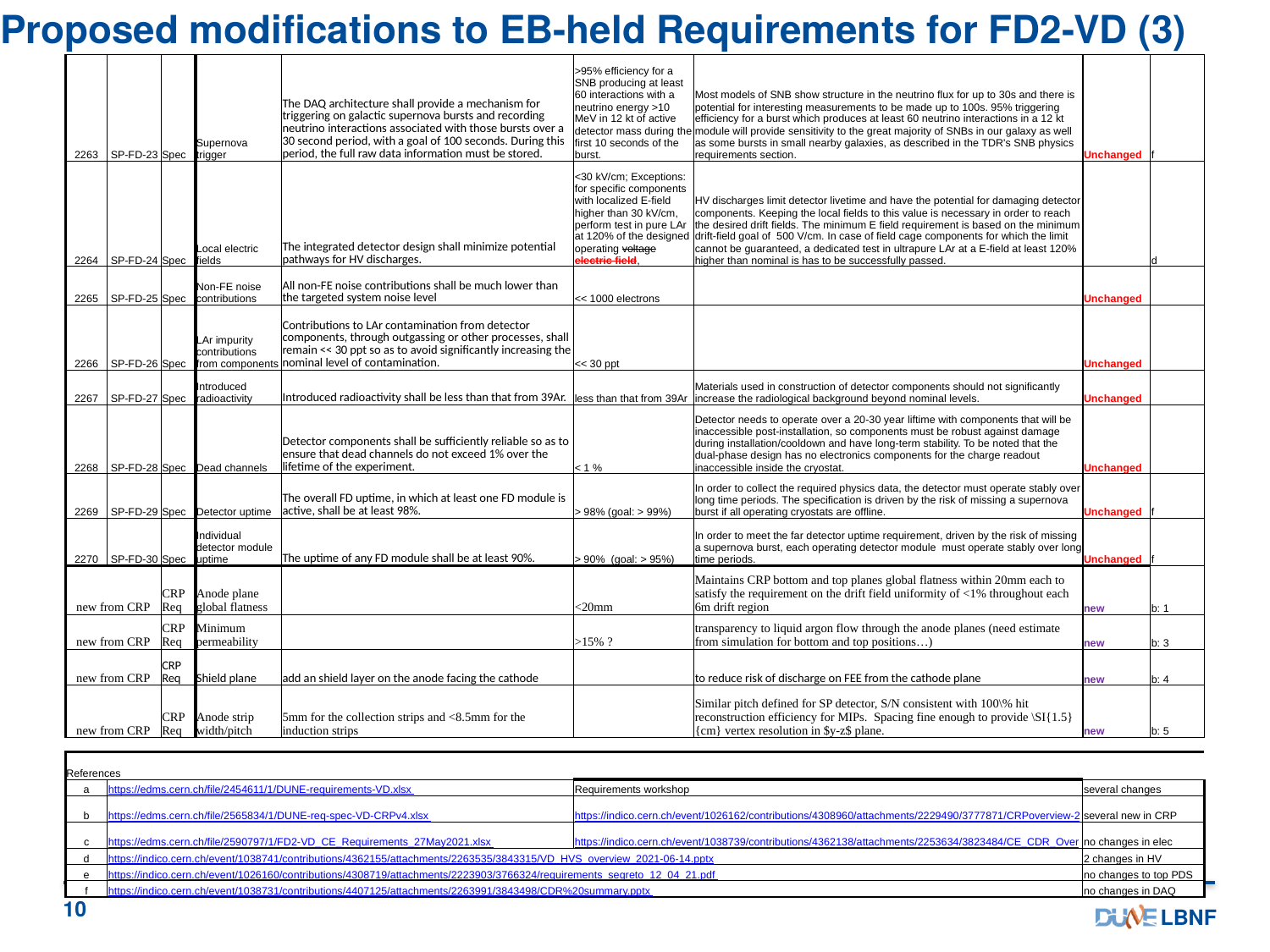

# Proposed modifications to EB-held Requirements for FD2-VD (3)
| 2263 | SP-FD-23 | Spec | Supernova trigger | The DAQ architecture shall provide a mechanism for triggering on galactic supernova bursts and recording neutrino interactions associated with those bursts over a 30 second period, with a goal of 100 seconds. During this period, the full raw data information must be stored. | >95% efficiency for a SNB producing at least 60 interactions with a neutrino energy >10 MeV in 12 kt of active detector mass during the first 10 seconds of the burst. | Most models of SNB show structure in the neutrino flux for up to 30s and there is potential for interesting measurements to be made up to 100s. 95% triggering efficiency for a burst which produces at least 60 neutrino interactions in a 12 kt module will provide sensitivity to the great majority of SNBs in our galaxy as well as some bursts in small nearby galaxies, as described in the TDR's SNB physics requirements section. | Unchanged | f |
| --- | --- | --- | --- | --- | --- | --- | --- | --- |
| 2264 | SP-FD-24 | Spec | Local electric fields | The integrated detector design shall minimize potential pathways for HV discharges. | <30 kV/cm; Exceptions: for specific components with localized E-field higher than 30 kV/cm, perform test in pure LAr at 120% of the designed operating voltage electric field, | HV discharges limit detector livetime and have the potential for damaging detector components. Keeping the local fields to this value is necessary in order to reach the desired drift fields. The minimum E field requirement is based on the minimum drift-field goal of 500 V/cm. In case of field cage components for which the limit cannot be guaranteed, a dedicated test in ultrapure LAr at a E-field at least 120% higher than nominal is has to be successfully passed. |  | d |
| 2265 | SP-FD-25 | Spec | Non-FE noise contributions | All non-FE noise contributions shall be much lower than the targeted system noise level | << 1000 electrons |  | Unchanged |  |
| 2266 | SP-FD-26 | Spec | LAr impurity contributions from components | Contributions to LAr contamination from detector components, through outgassing or other processes, shall remain << 30 ppt so as to avoid significantly increasing the nominal level of contamination. | << 30 ppt |  | Unchanged |  |
| 2267 | SP-FD-27 | Spec | Introduced radioactivity | Introduced radioactivity shall be less than that from 39Ar. | less than that from 39Ar | Materials used in construction of detector components should not significantly increase the radiological background beyond nominal levels. | Unchanged |  |
| 2268 | SP-FD-28 | Spec | Dead channels | Detector components shall be sufficiently reliable so as to ensure that dead channels do not exceed 1% over the lifetime of the experiment. | < 1 % | Detector needs to operate over a 20-30 year liftime with components that will be inaccessible post-installation, so components must be robust against damage during installation/cooldown and have long-term stability. To be noted that the dual-phase design has no electronics components for the charge readout inaccessible inside the cryostat. | Unchanged |  |
| 2269 | SP-FD-29 | Spec | Detector uptime | The overall FD uptime, in which at least one FD module is active, shall be at least 98%. | > 98% (goal: > 99%) | In order to collect the required physics data, the detector must operate stably over long time periods. The specification is driven by the risk of missing a supernova burst if all operating cryostats are offline. | Unchanged | f |
| 2270 | SP-FD-30 | Spec | Individual detector module uptime | The uptime of any FD module shall be at least 90%. | > 90% (goal: > 95%) | In order to meet the far detector uptime requirement, driven by the risk of missing a supernova burst, each operating detector module must operate stably over long time periods. | Unchanged | f |
| new from CRP |  | CRP Req | Anode plane global flatness |  | <20mm | Maintains CRP bottom and top planes global flatness within 20mm each to satisfy the requirement on the drift field uniformity of <1% throughout each 6m drift region | new | b: 1 |
| new from CRP |  | CRP Req | Minimum permeability |  | >15% ? | transparency to liquid argon flow through the anode planes (need estimate from simulation for bottom and top positions…) | new | b: 3 |
| new from CRP |  | CRP Req | Shield plane | add an shield layer on the anode facing the cathode |  | to reduce risk of discharge on FEE from the cathode plane | new | b: 4 |
| new from CRP |  | CRP Req | Anode strip width/pitch | 5mm for the collection strips and <8.5mm for the induction strips |  | Similar pitch defined for SP detector, S/N consistent with 100\% hit reconstruction efficiency for MIPs. Spacing fine enough to provide \SI{1.5}{cm} vertex resolution in $y-z$ plane. | new | b: 5 |
|  |  |  |  |  |  |  |  |  |
| References |  |  |  |  |  |  |  |  |
| a | https://edms.cern.ch/file/2454611/1/DUNE-requirements-VD.xlsx |  |  |  | Requirements workshop |  | several changes |  |
| b | https://edms.cern.ch/file/2565834/1/DUNE-req-spec-VD-CRPv4.xlsx |  |  |  | https://indico.cern.ch/event/1026162/contributions/4308960/attachments/2229490/3777871/CRPoverview-20April2021.pptx |  | several new in CRP |  |
| c | https://edms.cern.ch/file/2590797/1/FD2-VD\_CE\_Requirements\_27May2021.xlsx |  |  |  | https://indico.cern.ch/event/1038739/contributions/4362138/attachments/2253634/3823484/CE\_CDR\_Overview\_05-28-2021.pptx |  | no changes in elec |  |
| d | https://indico.cern.ch/event/1038741/contributions/4362155/attachments/2263535/3843315/VD\_HVS\_overview\_2021-06-14.pptx |  |  |  |  |  | 2 changes in HV |  |
| e | https://indico.cern.ch/event/1026160/contributions/4308719/attachments/2223903/3766324/requirements\_segreto\_12\_04\_21.pdf |  |  |  |  |  | no changes to top PDS |  |
| f | https://indico.cern.ch/event/1038731/contributions/4407125/attachments/2263991/3843498/CDR%20summary.pptx |  |  |  |  |  | no changes in DAQ |  |
10